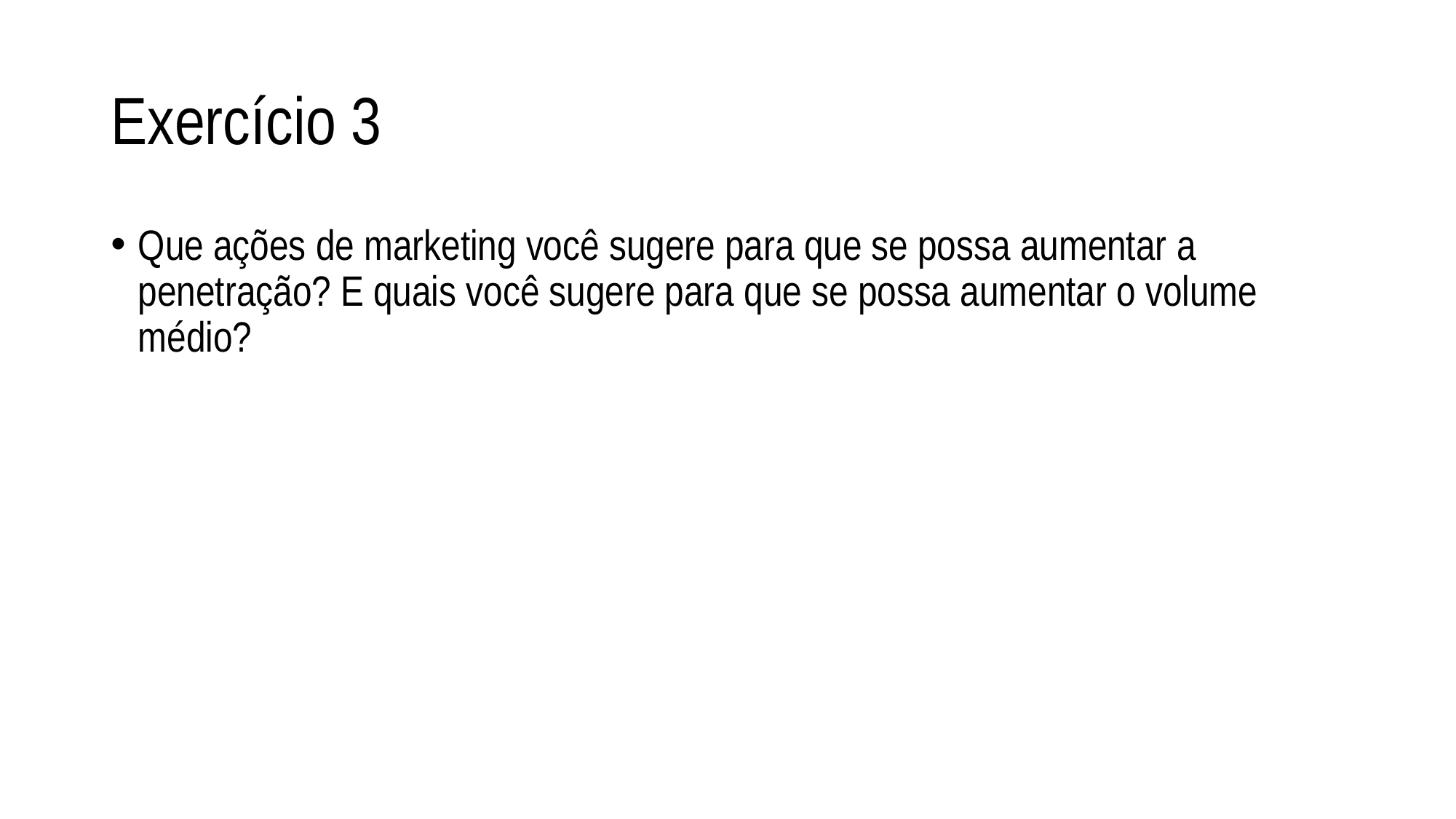

# Exercício 3
Que ações de marketing você sugere para que se possa aumentar a penetração? E quais você sugere para que se possa aumentar o volume médio?